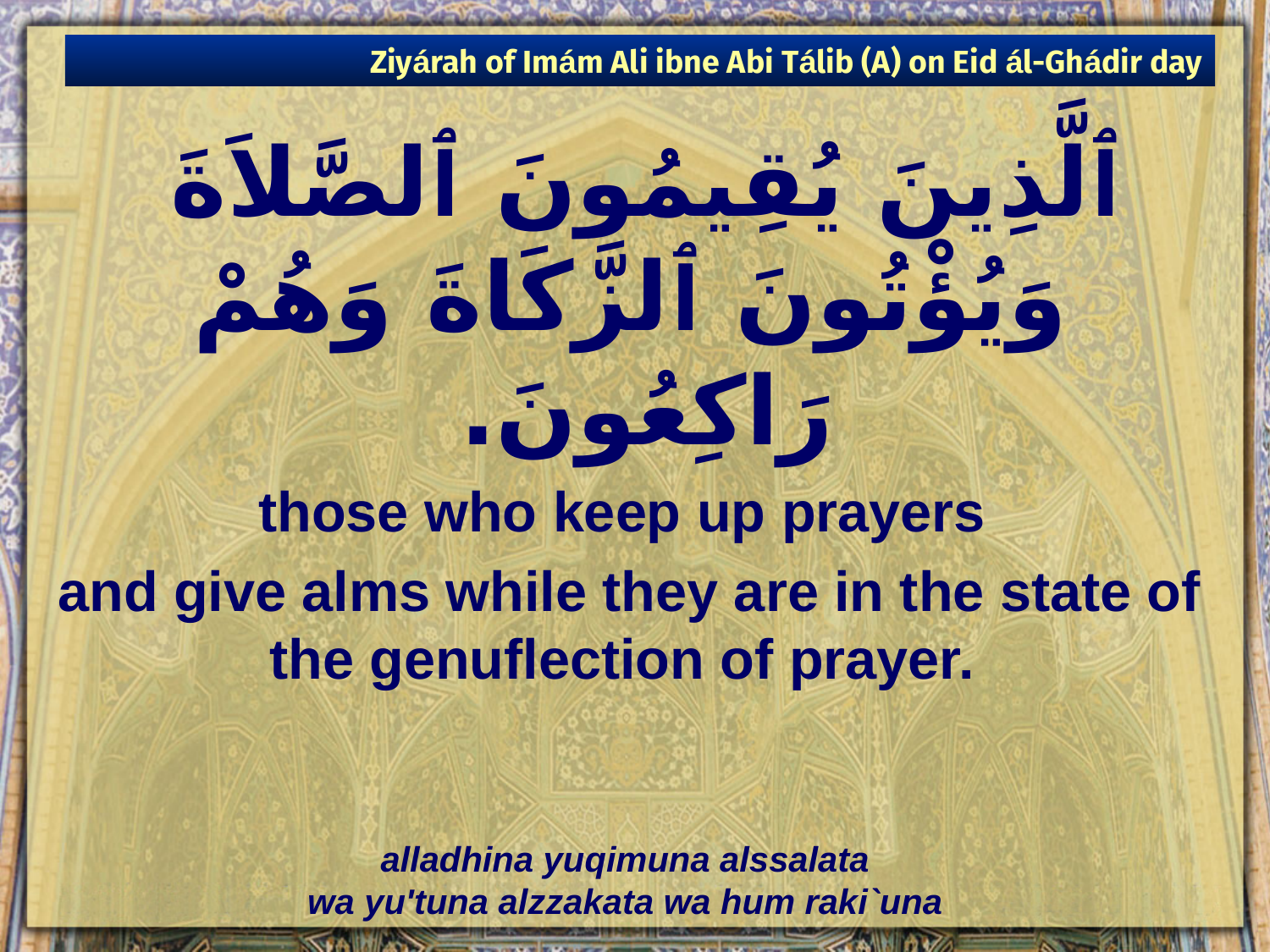

Ziyárah of Imám Ali ibne Abi Tálib (A) on Eid ál-Ghádir day
# ٱلَّذِينَ يُقِيمُونَ ٱلصَّلاَةَ وَيُؤْتُونَ ٱلزَّكَاةَ وَهُمْ رَاكِعُونَ.
those who keep up prayers
and give alms while they are in the state of the genuflection of prayer.
alladhina yuqimuna alssalata
wa yu'tuna alzzakata wa hum raki`una